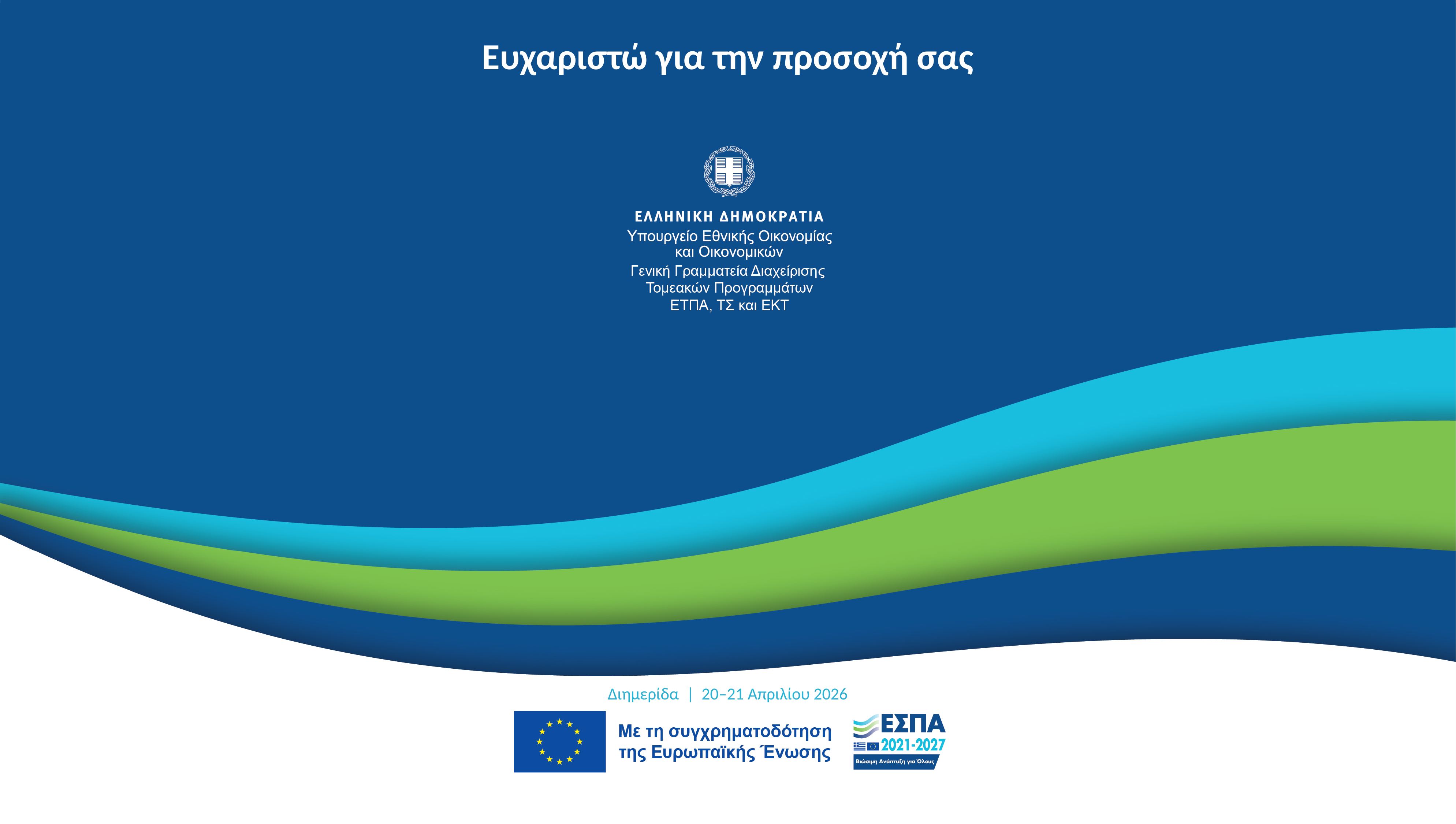

Ευχαριστώ για την προσοχή σας
Διημερίδα  |  20–21 Απριλίου 2026